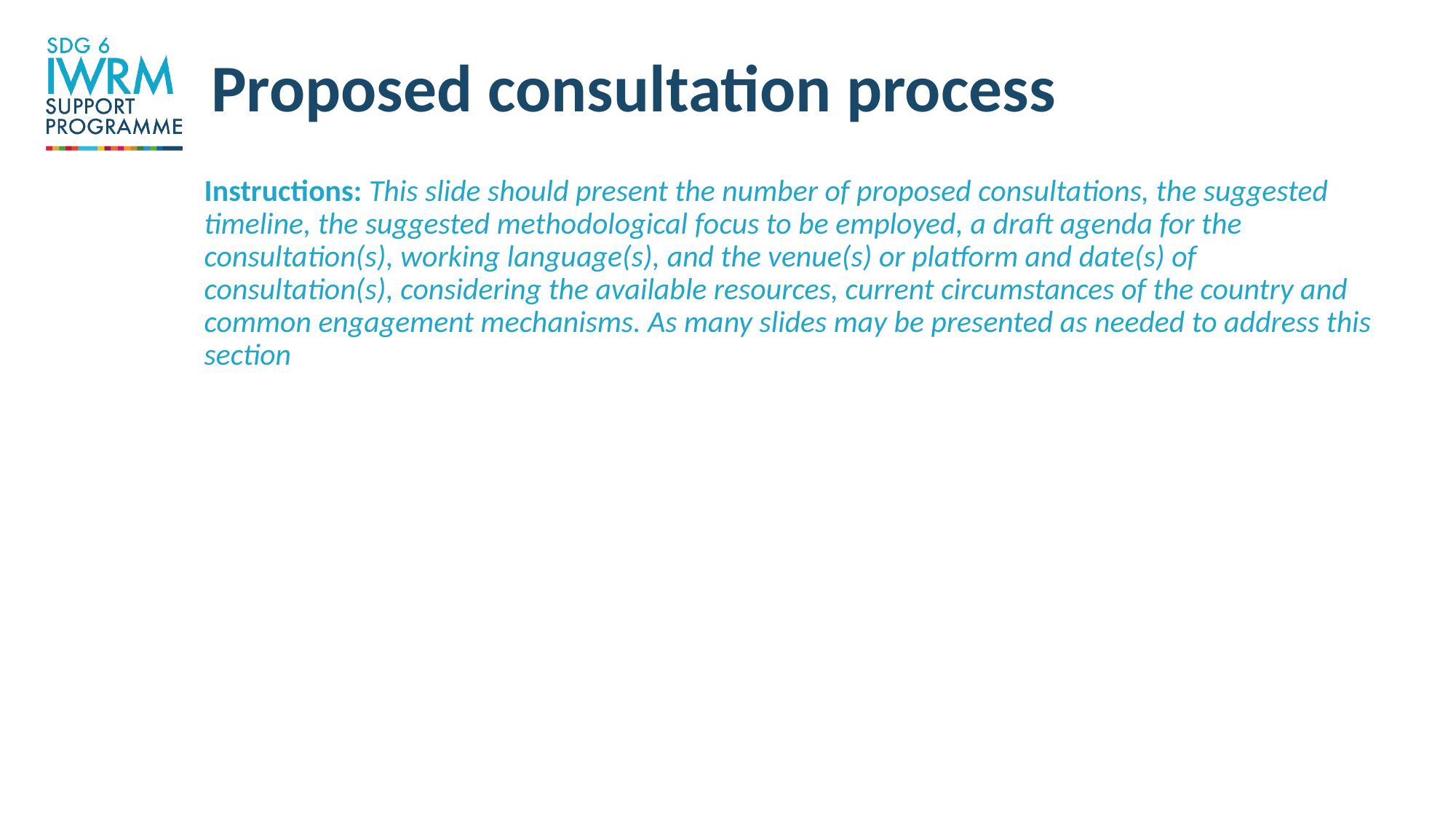

# Proposed consultation process
Instructions: This slide should present the number of proposed consultations, the suggested timeline, the suggested methodological focus to be employed, a draft agenda for the consultation(s), working language(s), and the venue(s) or platform and date(s) of consultation(s), considering the available resources, current circumstances of the country and common engagement mechanisms. As many slides may be presented as needed to address this section